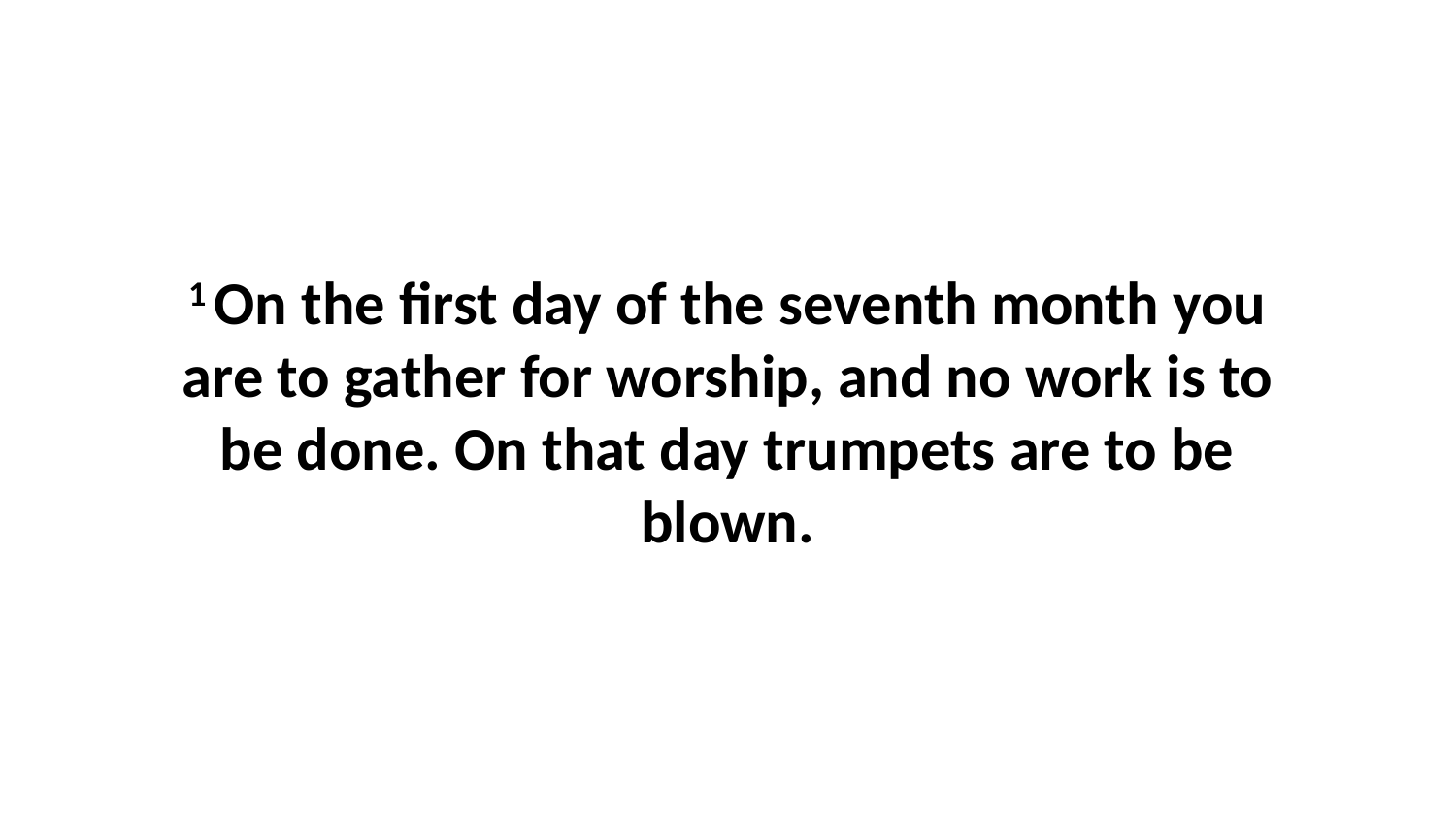

1 On the first day of the seventh month you are to gather for worship, and no work is to be done. On that day trumpets are to be blown.